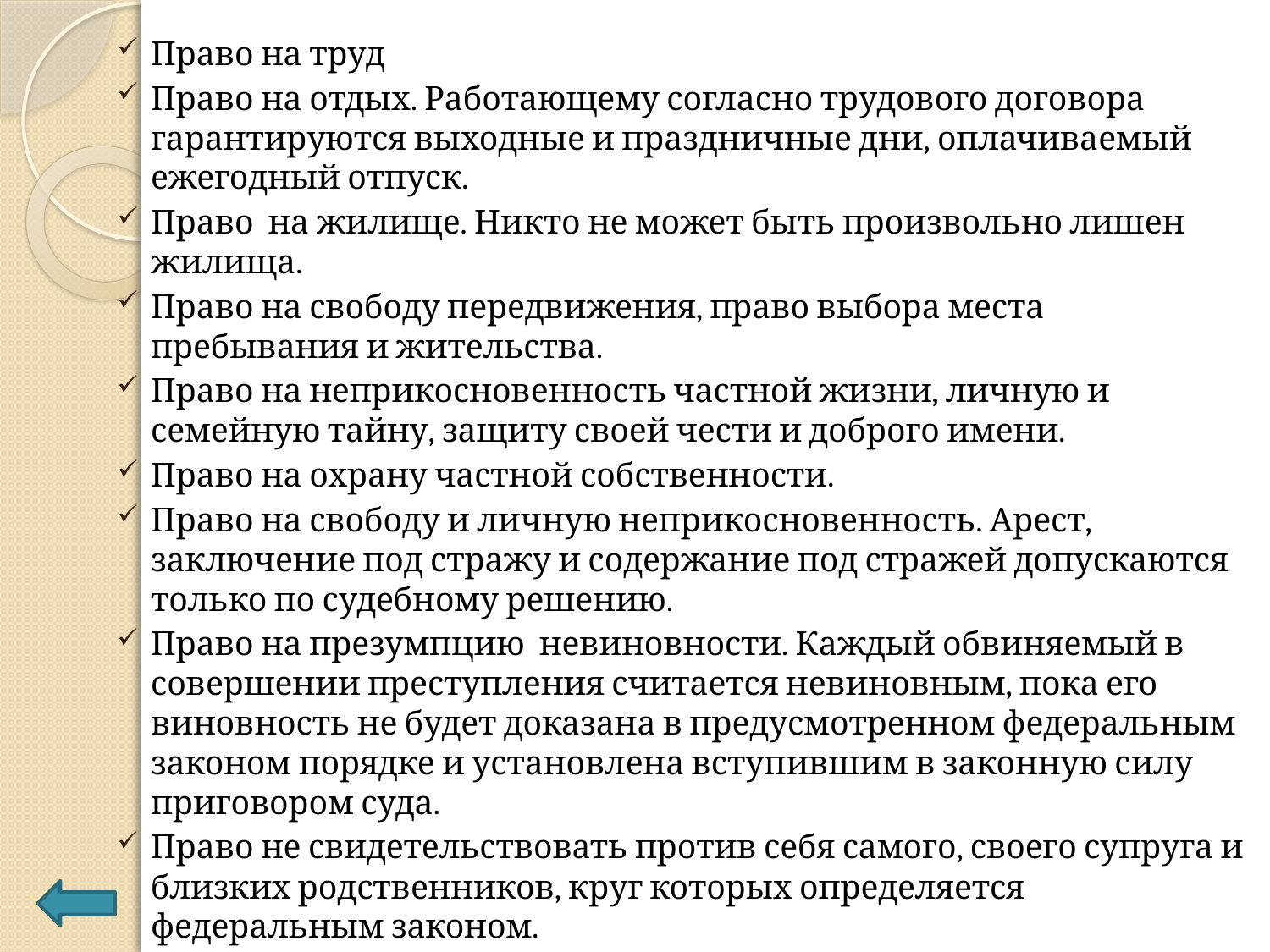

Право на труд
Право на отдых. Работающему согласно трудового договора гарантируются выходные и праздничные дни, оплачиваемый ежегодный отпуск.
Право  на жилище. Никто не может быть произвольно лишен жилища.
Право на свободу передвижения, право выбора места пребывания и жительства.
Право на неприкосновенность частной жизни, личную и семейную тайну, защиту своей чести и доброго имени.
Право на охрану частной собственности.
Право на свободу и личную неприкосновенность. Арест, заключение под стражу и содержание под стражей допускаются только по судебному решению.
Право на презумпцию  невиновности. Каждый обвиняемый в совершении преступления считается невиновным, пока его виновность не будет доказана в предусмотренном федеральным законом порядке и установлена вступившим в законную силу приговором суда.
Право не свидетельствовать против себя самого, своего супруга и близких родственников, круг которых определяется федеральным законом.